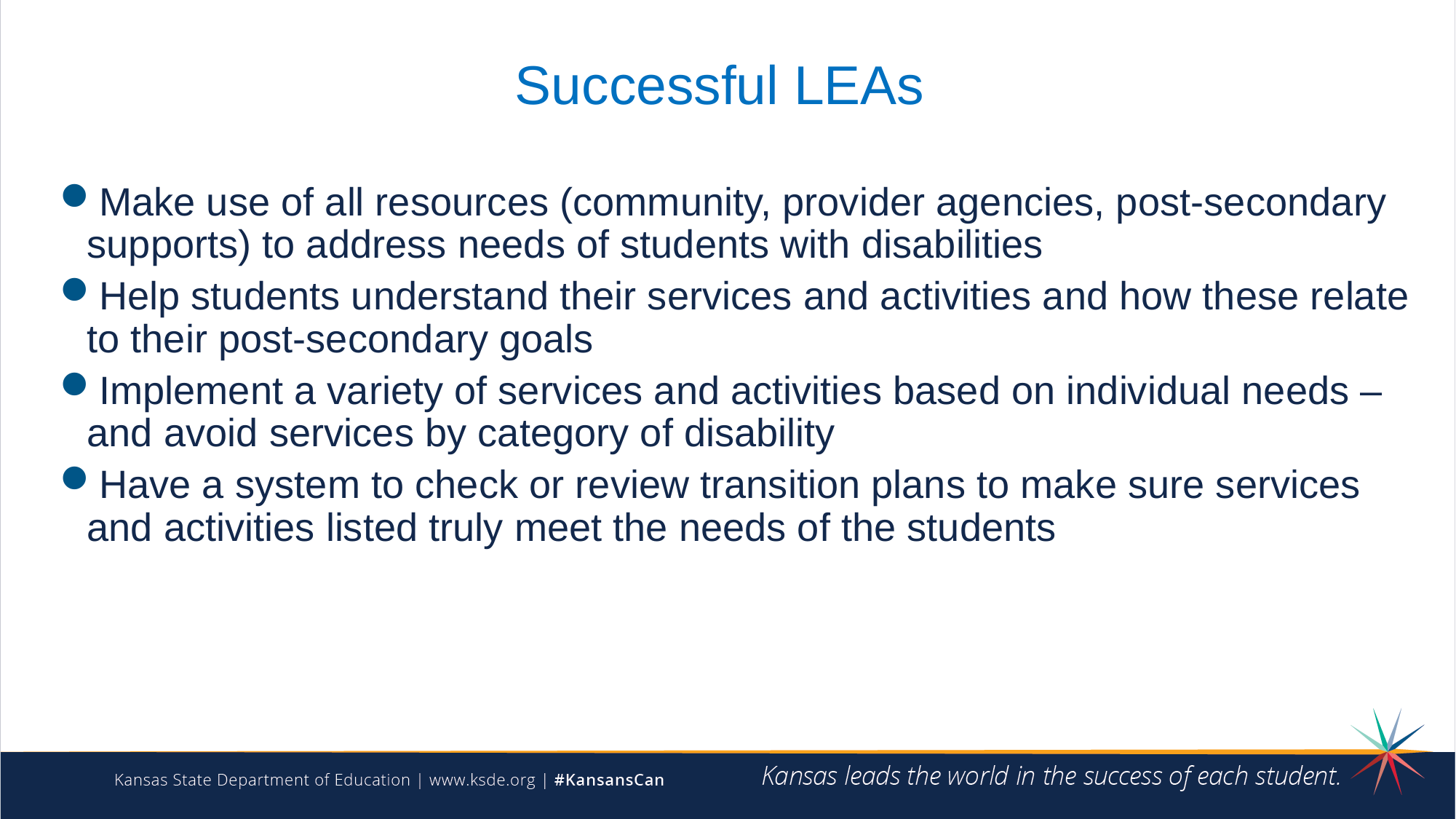

# Successful LEAs
Make use of all resources (community, provider agencies, post-secondary supports) to address needs of students with disabilities
Help students understand their services and activities and how these relate to their post-secondary goals
Implement a variety of services and activities based on individual needs – and avoid services by category of disability
Have a system to check or review transition plans to make sure services and activities listed truly meet the needs of the students